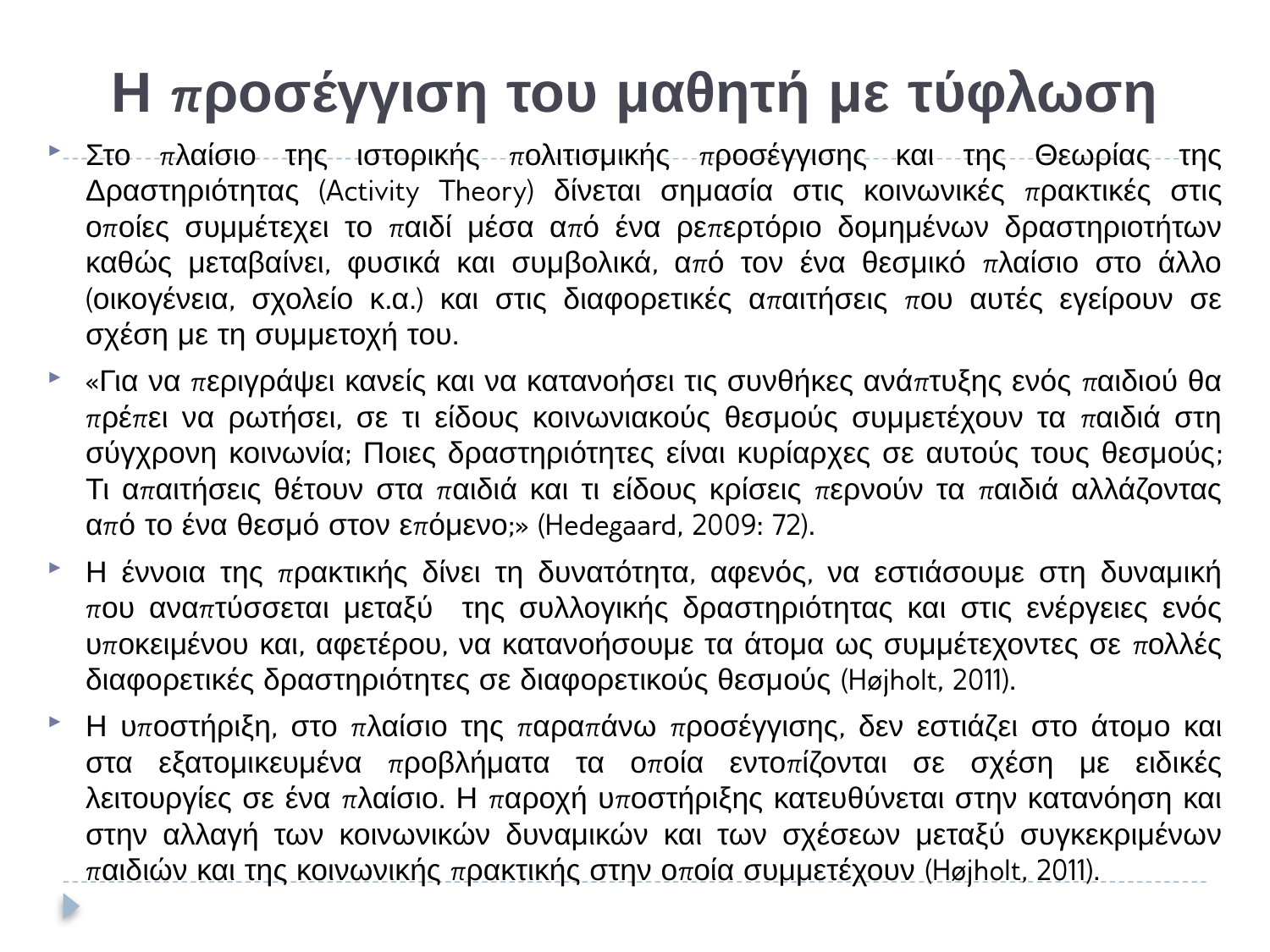

# Η προσέγγιση του μαθητή με τύφλωση
Στο πλαίσιο της ιστορικής πολιτισμικής προσέγγισης και της Θεωρίας της Δραστηριότητας (Activity Theory) δίνεται σημασία στις κοινωνικές πρακτικές στις οποίες συμμέτεχει το παιδί μέσα από ένα ρεπερτόριο δομημένων δραστηριοτήτων καθώς μεταβαίνει, φυσικά και συμβολικά, από τον ένα θεσμικό πλαίσιο στο άλλο (οικογένεια, σχολείο κ.α.) και στις διαφορετικές απαιτήσεις που αυτές εγείρουν σε σχέση με τη συμμετοχή του.
«Για να περιγράψει κανείς και να κατανοήσει τις συνθήκες ανάπτυξης ενός παιδιού θα πρέπει να ρωτήσει, σε τι είδους κοινωνιακούς θεσμούς συμμετέχουν τα παιδιά στη σύγχρονη κοινωνία; Ποιες δραστηριότητες είναι κυρίαρχες σε αυτούς τους θεσμούς; Τι απαιτήσεις θέτουν στα παιδιά και τι είδους κρίσεις περνούν τα παιδιά αλλάζοντας από το ένα θεσμό στον επόμενο;» (Hedegaard, 2009: 72).
Η έννοια της πρακτικής δίνει τη δυνατότητα, αφενός, να εστιάσουμε στη δυναμική που αναπτύσσεται μεταξύ  της συλλογικής δραστηριότητας και στις ενέργειες ενός υποκειμένου και, αφετέρου, να κατανοήσουμε τα άτομα ως συμμέτεχοντες σε πολλές διαφορετικές δραστηριότητες σε διαφορετικούς θεσμούς (Højholt, 2011).
Η υποστήριξη, στο πλαίσιο της παραπάνω προσέγγισης, δεν εστιάζει στο άτομο και στα εξατομικευμένα προβλήματα τα οποία εντοπίζονται σε σχέση με ειδικές λειτουργίες σε ένα πλαίσιο. Η παροχή υποστήριξης κατευθύνεται στην κατανόηση και στην αλλαγή των κοινωνικών δυναμικών και των σχέσεων μεταξύ συγκεκριμένων παιδιών και της κοινωνικής πρακτικής στην οποία συμμετέχουν (Højholt, 2011).